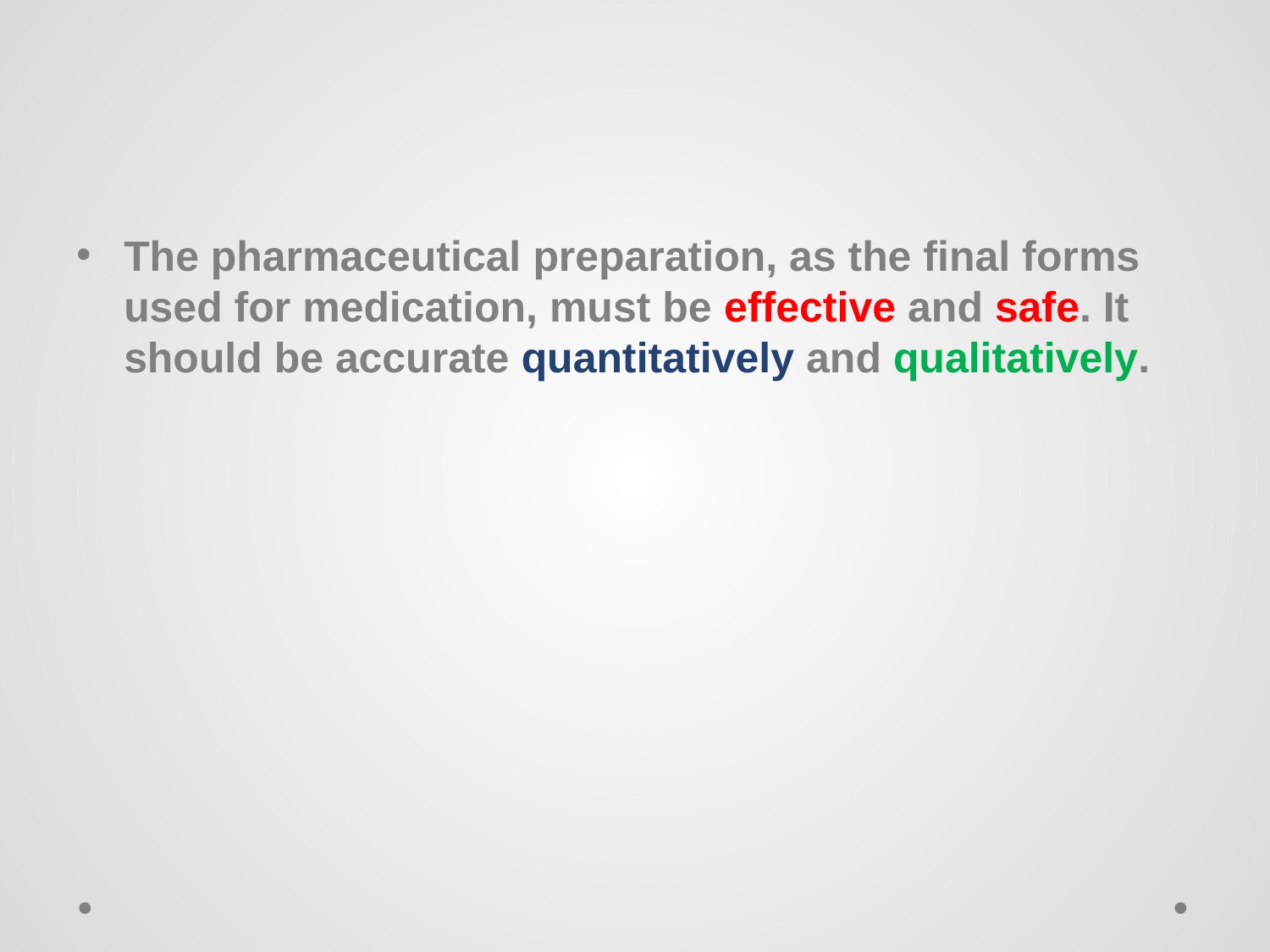

The pharmaceutical preparation, as the final forms used for medication, must be effective and safe. It should be accurate quantitatively and qualitatively.